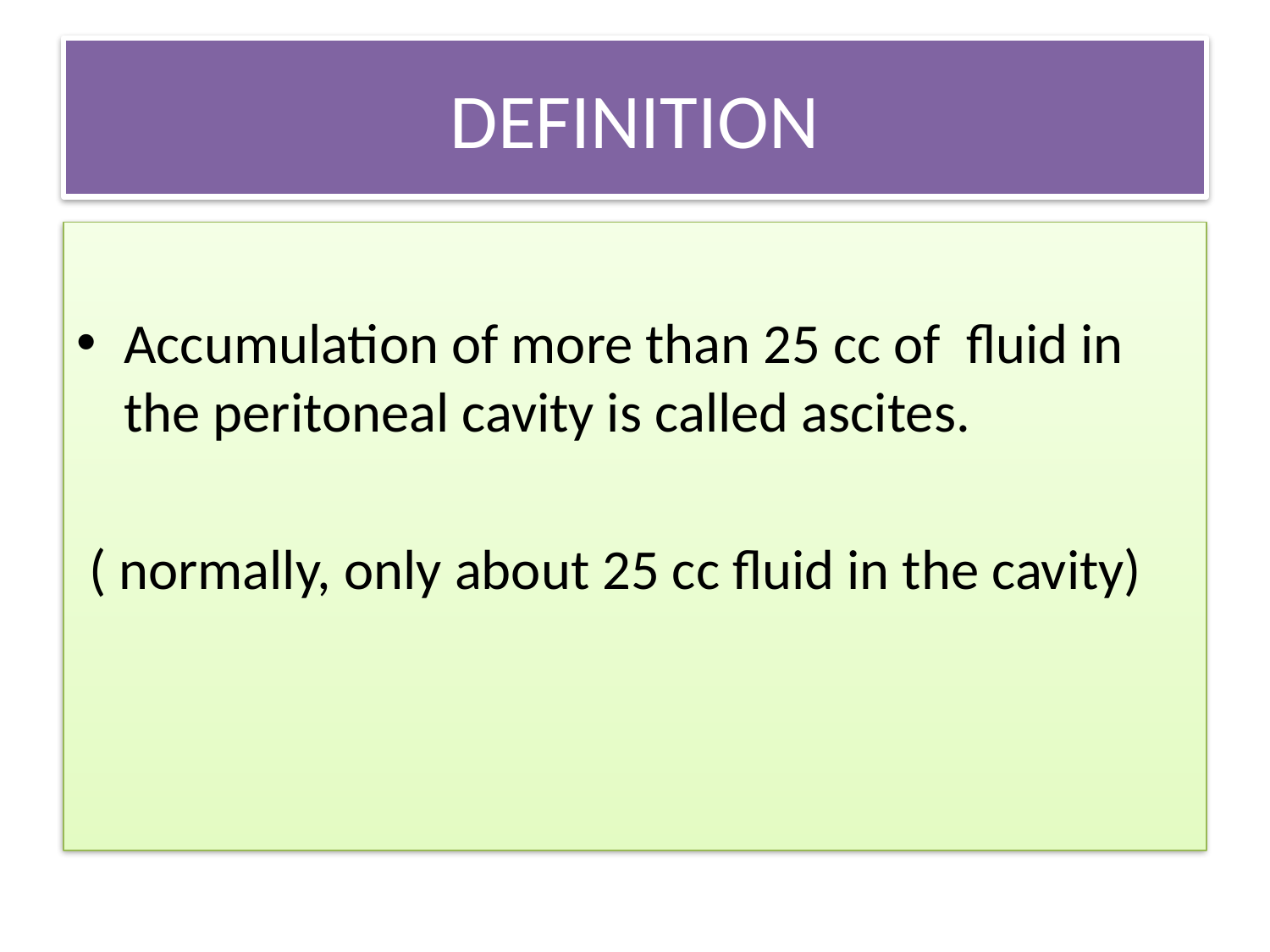

# DEFINITION

Accumulation of more than 25 cc of  fluid in the peritoneal cavity is called ascites.

 ( normally, only about 25 cc fluid in the cavity)